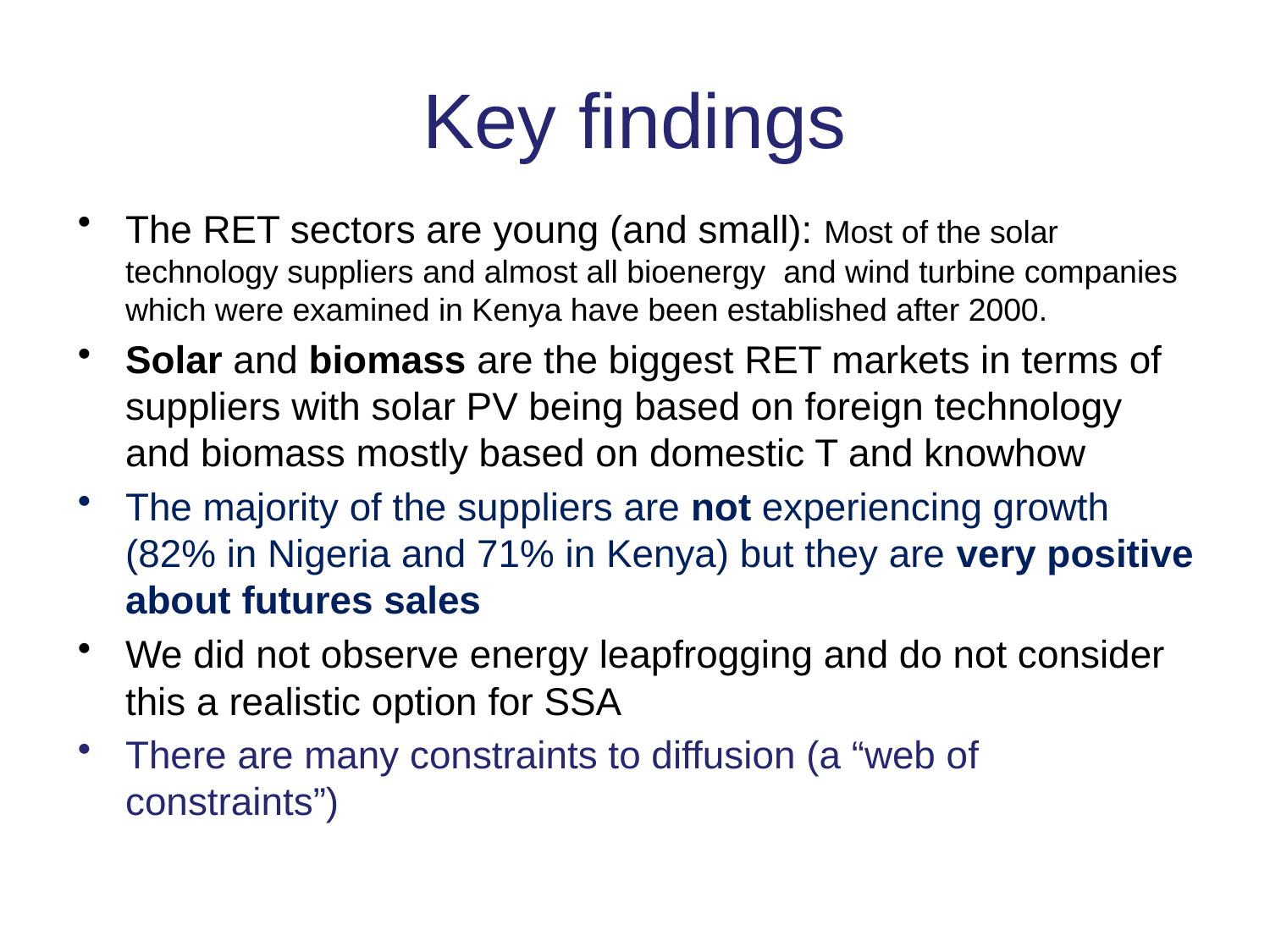

# Key findings
The RET sectors are young (and small): Most of the solar technology suppliers and almost all bioenergy  and wind turbine companies which were examined in Kenya have been established after 2000.
Solar and biomass are the biggest RET markets in terms of suppliers with solar PV being based on foreign technology and biomass mostly based on domestic T and knowhow
The majority of the suppliers are not experiencing growth (82% in Nigeria and 71% in Kenya) but they are very positive about futures sales
We did not observe energy leapfrogging and do not consider this a realistic option for SSA
There are many constraints to diffusion (a “web of constraints”)